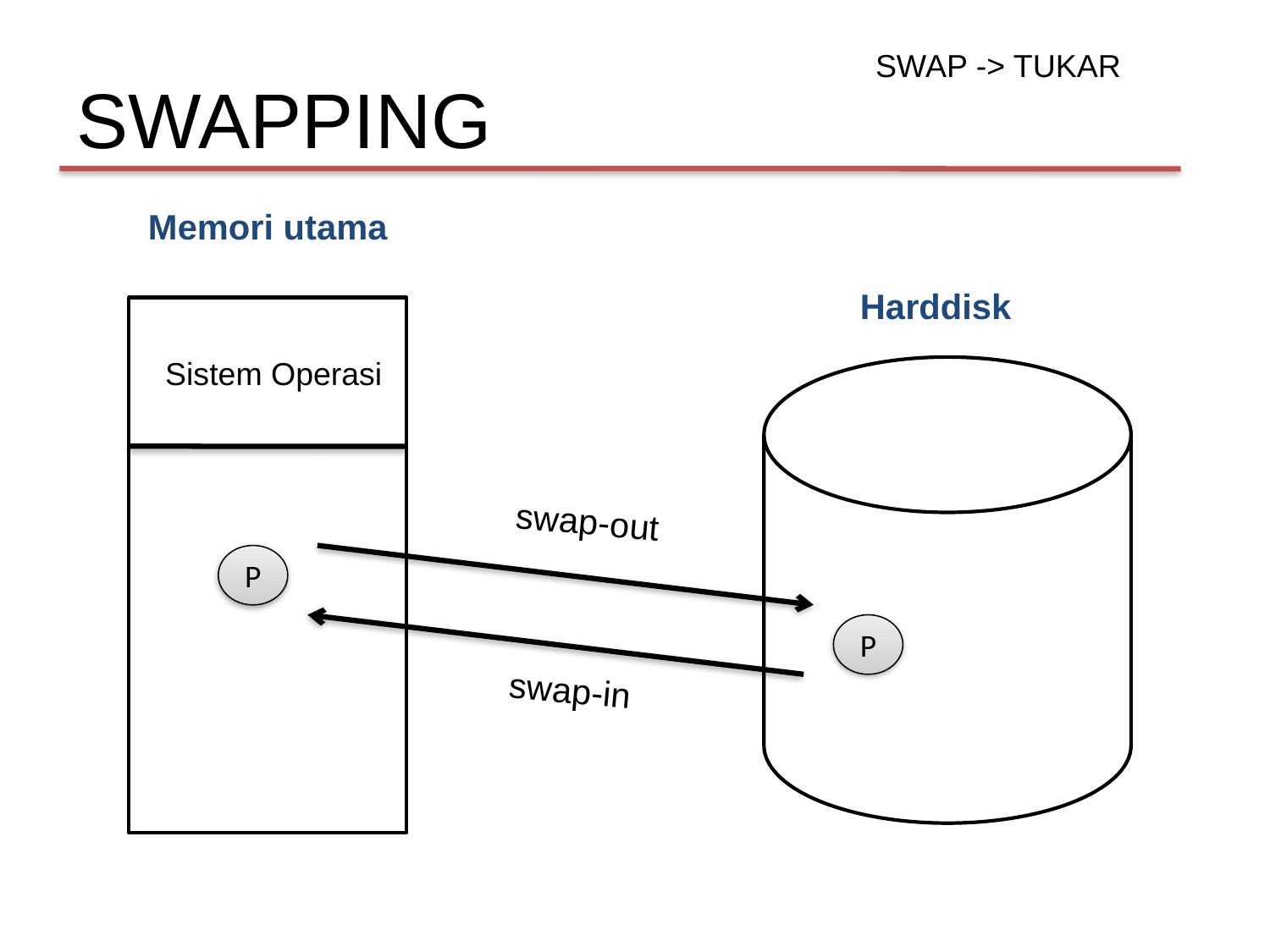

SWAPPING
SWAP -> TUKAR
Memori utama
Harddisk

Sistem Operasi

swap-out
P
P
swap-in